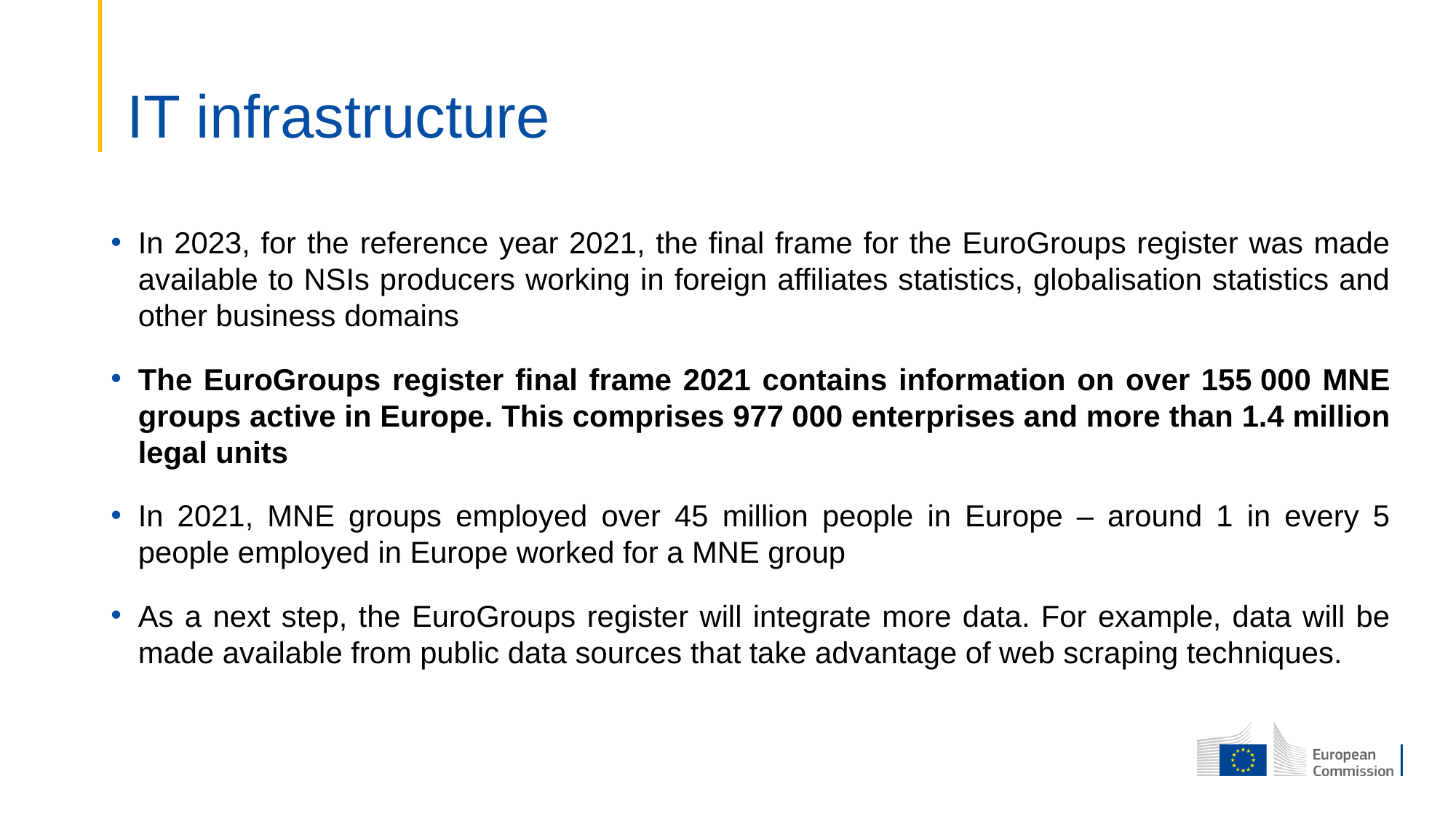

# IT infrastructure
In 2023, for the reference year 2021, the final frame for the EuroGroups register was made available to NSIs producers working in foreign affiliates statistics, globalisation statistics and other business domains
The EuroGroups register final frame 2021 contains information on over 155 000 MNE groups active in Europe. This comprises 977 000 enterprises and more than 1.4 million legal units
In 2021, MNE groups employed over 45 million people in Europe – around 1 in every 5 people employed in Europe worked for a MNE group
As a next step, the EuroGroups register will integrate more data. For example, data will be made available from public data sources that take advantage of web scraping techniques.